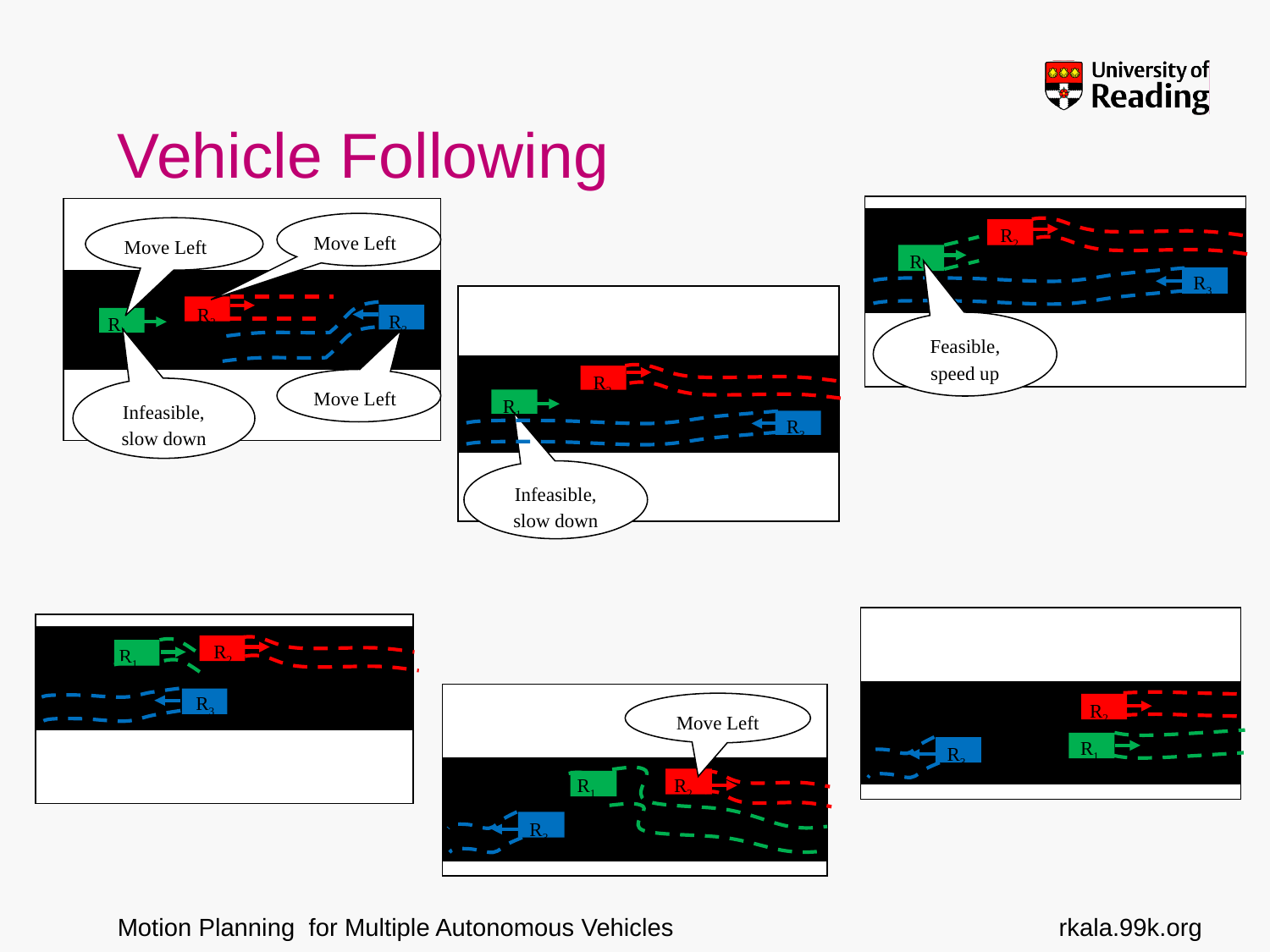

# Vehicle Following

R2

R1

R3

Feasible, speed up

Move Left
Move Left

R2

R3
R1

Move Left
Infeasible, slow down

R2

R1

R3

Infeasible, slow down

R2

R1

R3

R2
R1

R3

Move Left

R1
R2

R3

rkala.99k.org